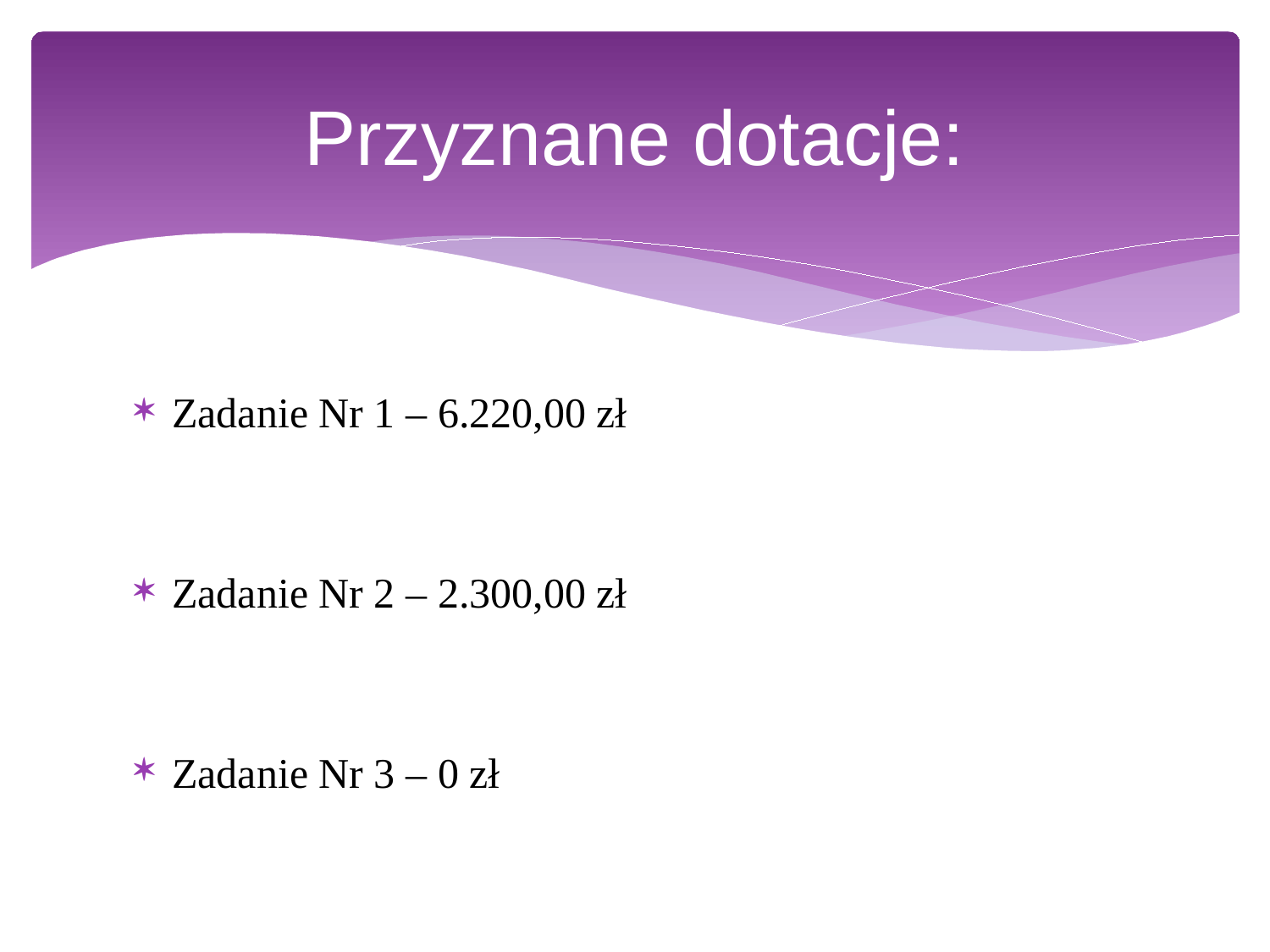

# Przyznane dotacje:
Zadanie Nr 1 – 6.220,00 zł

Zadanie Nr 2 – 2.300,00 zł

Zadanie Nr 3 – 0 zł